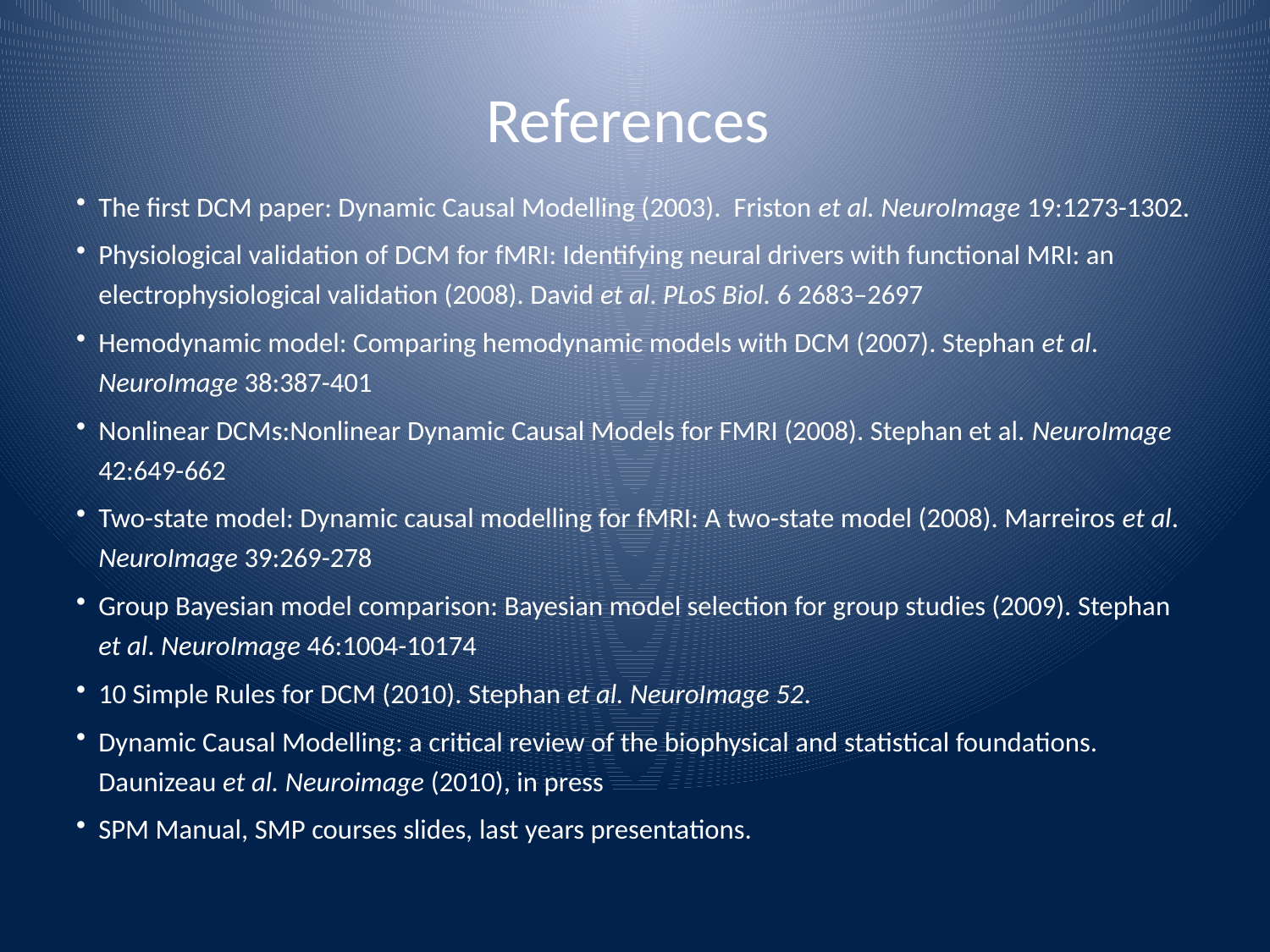

# References
The first DCM paper: Dynamic Causal Modelling (2003).  Friston et al. NeuroImage 19:1273-1302.
Physiological validation of DCM for fMRI: Identifying neural drivers with functional MRI: an electrophysiological validation (2008). David et al. PLoS Biol. 6 2683–2697
Hemodynamic model: Comparing hemodynamic models with DCM (2007). Stephan et al. NeuroImage 38:387-401
Nonlinear DCMs:Nonlinear Dynamic Causal Models for FMRI (2008). Stephan et al. NeuroImage 42:649-662
Two-state model: Dynamic causal modelling for fMRI: A two-state model (2008). Marreiros et al. NeuroImage 39:269-278
Group Bayesian model comparison: Bayesian model selection for group studies (2009). Stephan et al. NeuroImage 46:1004-10174
10 Simple Rules for DCM (2010). Stephan et al. NeuroImage 52.
Dynamic Causal Modelling: a critical review of the biophysical and statistical foundations. Daunizeau et al. Neuroimage (2010), in press
SPM Manual, SMP courses slides, last years presentations.